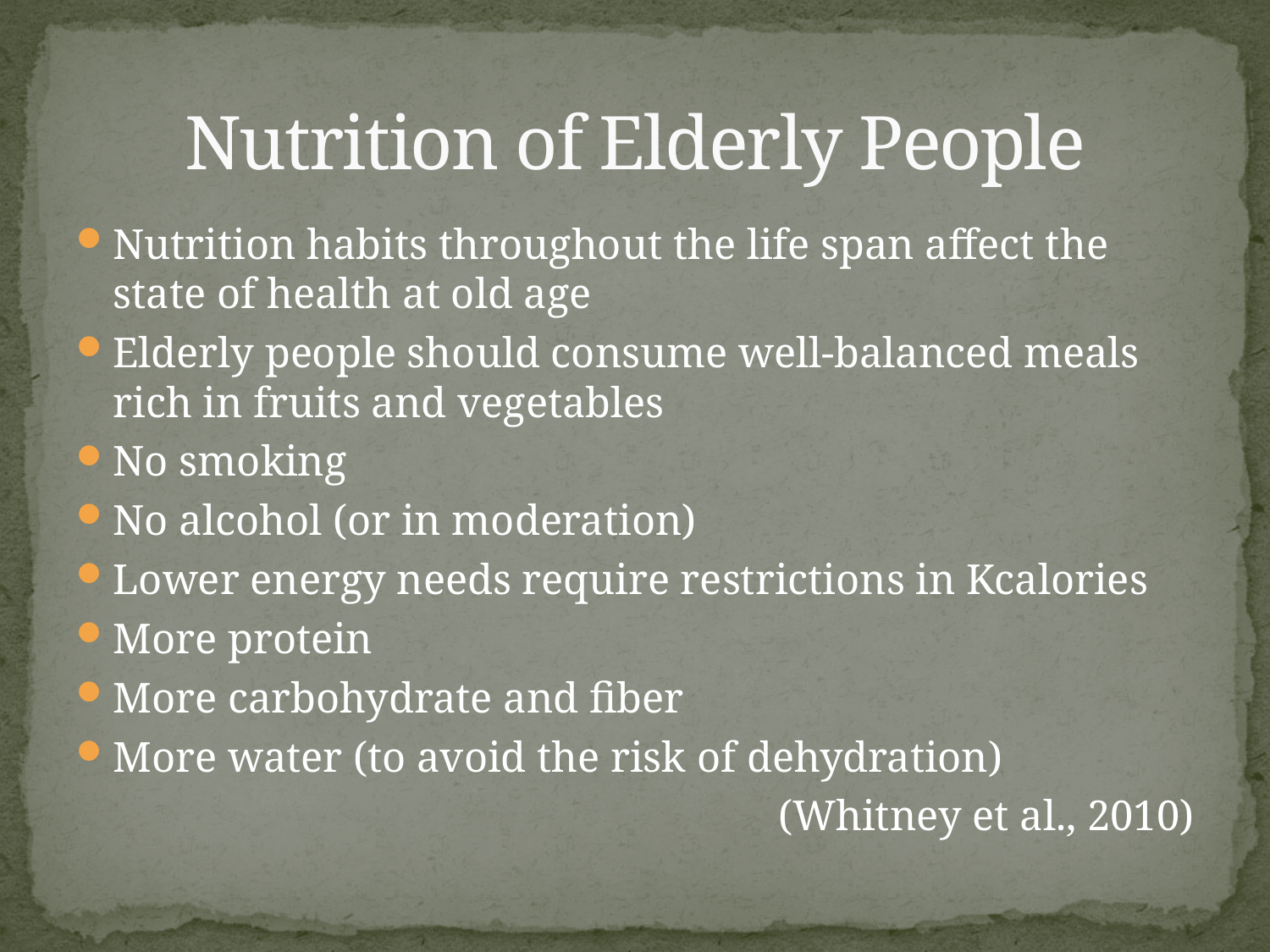

# Nutrition of Elderly People
Nutrition habits throughout the life span affect the state of health at old age
Elderly people should consume well-balanced meals rich in fruits and vegetables
No smoking
No alcohol (or in moderation)
Lower energy needs require restrictions in Kcalories
More protein
More carbohydrate and fiber
More water (to avoid the risk of dehydration)
(Whitney et al., 2010)